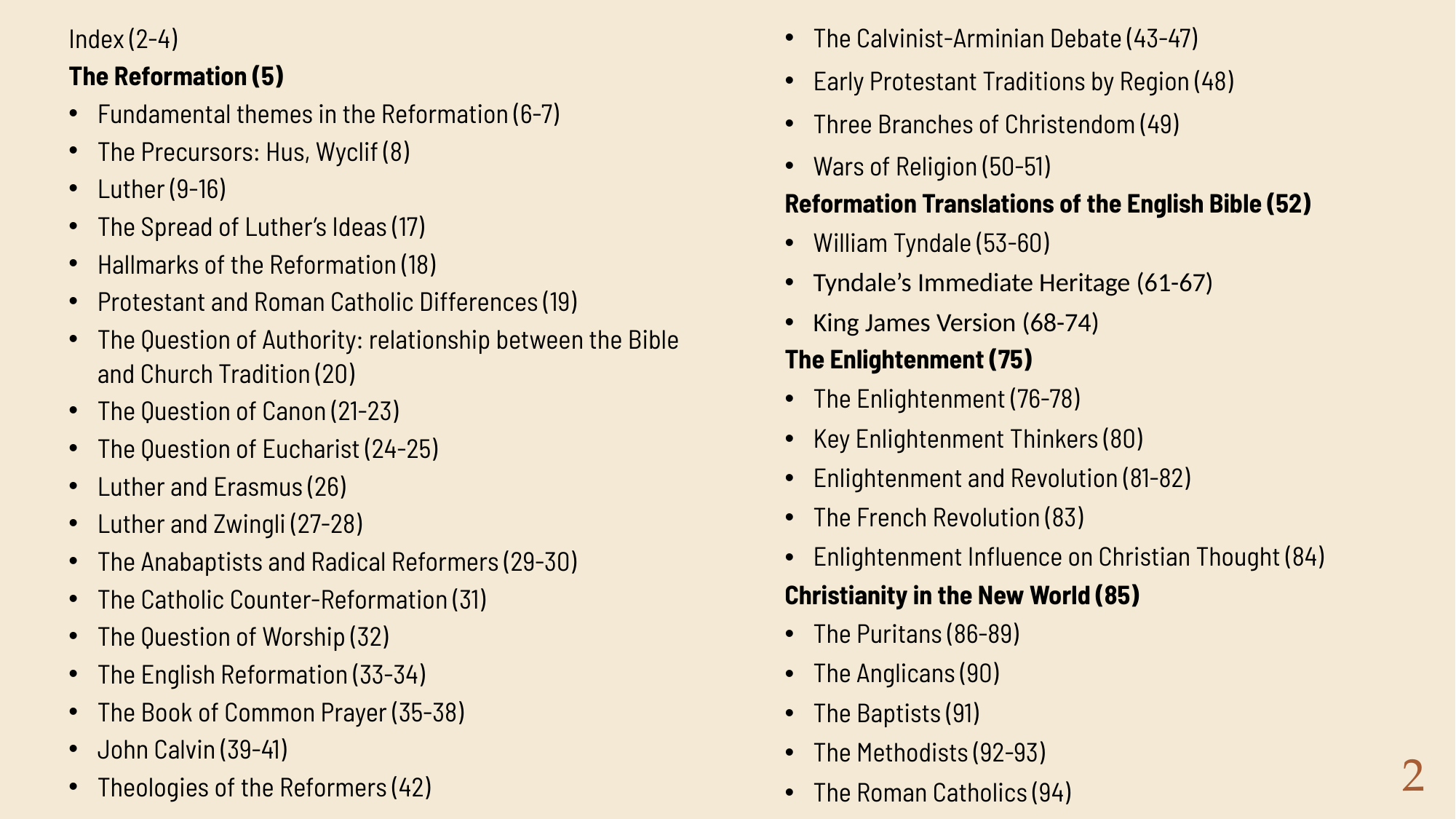

Index (2-4)
The Reformation (5)
Fundamental themes in the Reformation (6-7)
The Precursors: Hus, Wyclif (8)
Luther (9-16)
The Spread of Luther’s Ideas (17)
Hallmarks of the Reformation (18)
Protestant and Roman Catholic Differences (19)
The Question of Authority: relationship between the Bible and Church Tradition (20)
The Question of Canon (21-23)
The Question of Eucharist (24-25)
Luther and Erasmus (26)
Luther and Zwingli (27-28)
The Anabaptists and Radical Reformers (29-30)
The Catholic Counter-Reformation (31)
The Question of Worship (32)
The English Reformation (33-34)
The Book of Common Prayer (35-38)
John Calvin (39-41)
Theologies of the Reformers (42)

The Calvinist-Arminian Debate (43-47)
Early Protestant Traditions by Region (48)
Three Branches of Christendom (49)
Wars of Religion (50-51)
Reformation Translations of the English Bible (52)
William Tyndale (53-60)
Tyndale’s Immediate Heritage (61-67)
King James Version (68-74)
The Enlightenment (75)
The Enlightenment (76-78)
Key Enlightenment Thinkers (80)
Enlightenment and Revolution (81-82)
The French Revolution (83)
Enlightenment Influence on Christian Thought (84)
Christianity in the New World (85)
The Puritans (86-89)
The Anglicans (90)
The Baptists (91)
The Methodists (92-93)
The Roman Catholics (94)
2